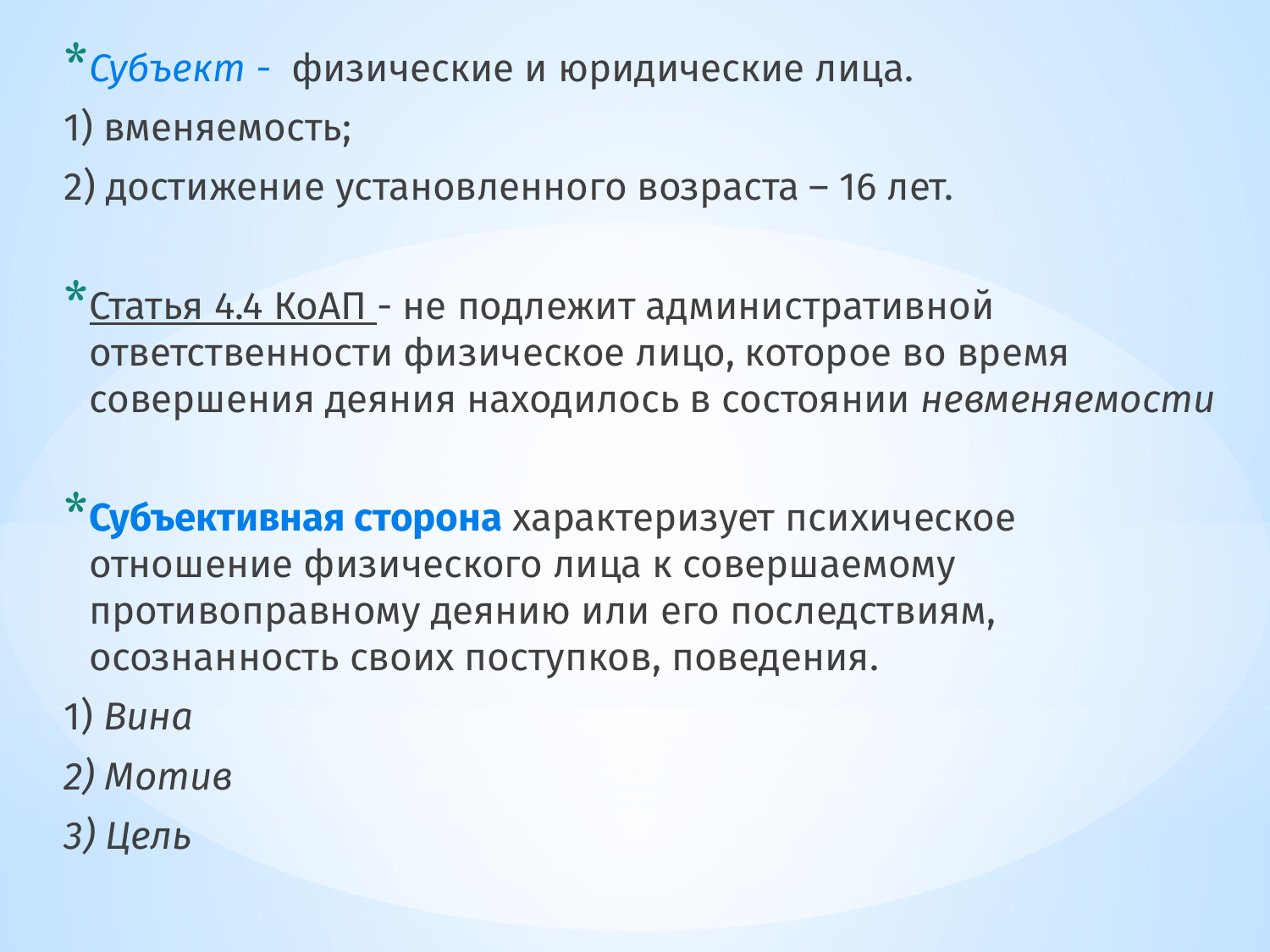

Субъект -  физические и юридические лица.
1) вменяемость;
2) достижение установленного возраста – 16 лет.

Статья 4.4 КоАП - не подлежит административной ответственности физическое лицо, которое во время совершения деяния находилось в состоянии невменяемости

Субъективная сторона характеризует психическое отношение физического лица к совершаемому противоправному деянию или его последствиям, осознанность своих поступков, поведения.
1) Вина
2) Мотив
3) Цель

#